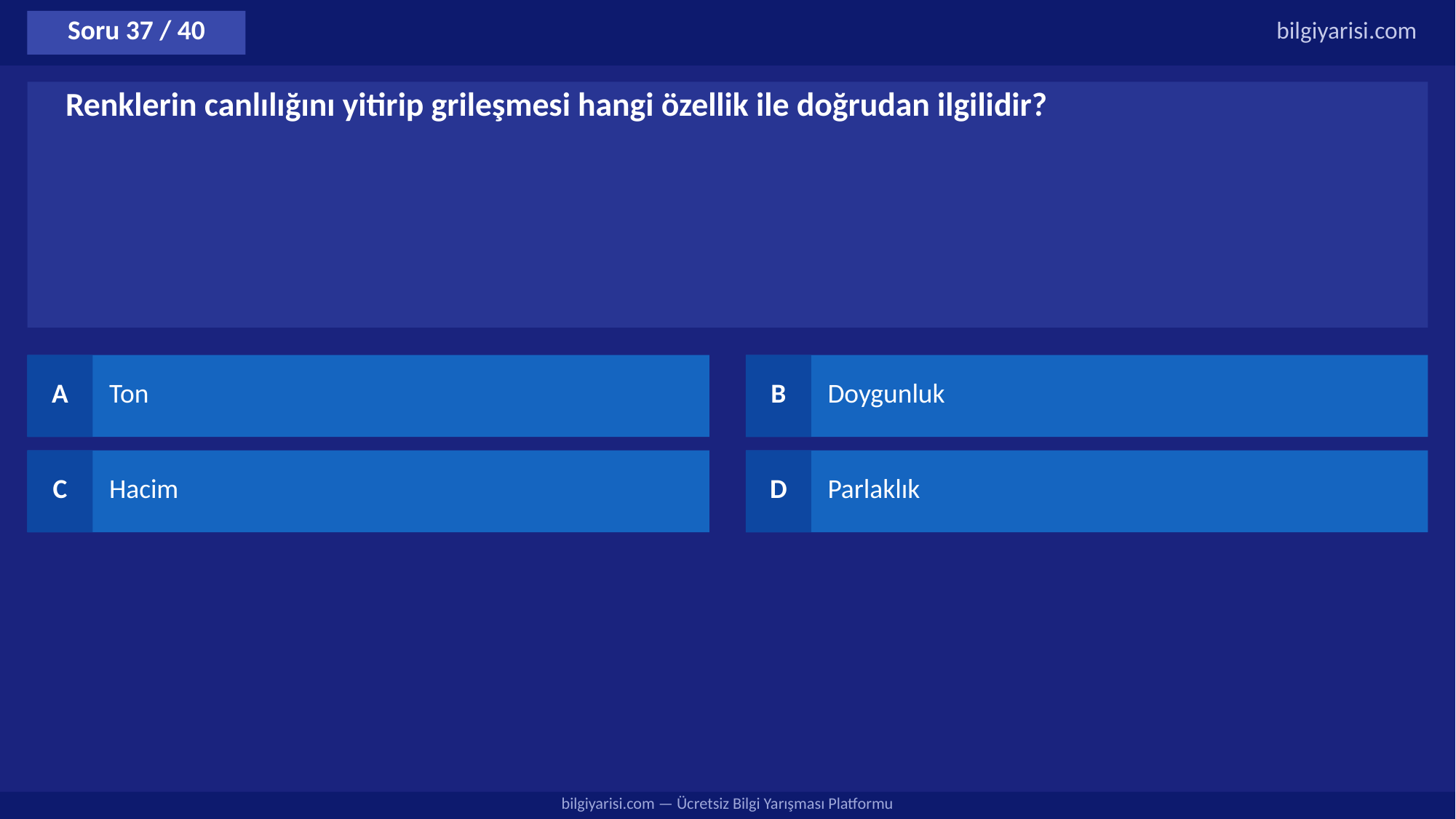

Soru 37 / 40
bilgiyarisi.com

Renklerin canlılığını yitirip grileşmesi hangi özellik ile doğrudan ilgilidir?

A
Ton

B
Doygunluk

C
Hacim

D
Parlaklık
bilgiyarisi.com — Ücretsiz Bilgi Yarışması Platformu